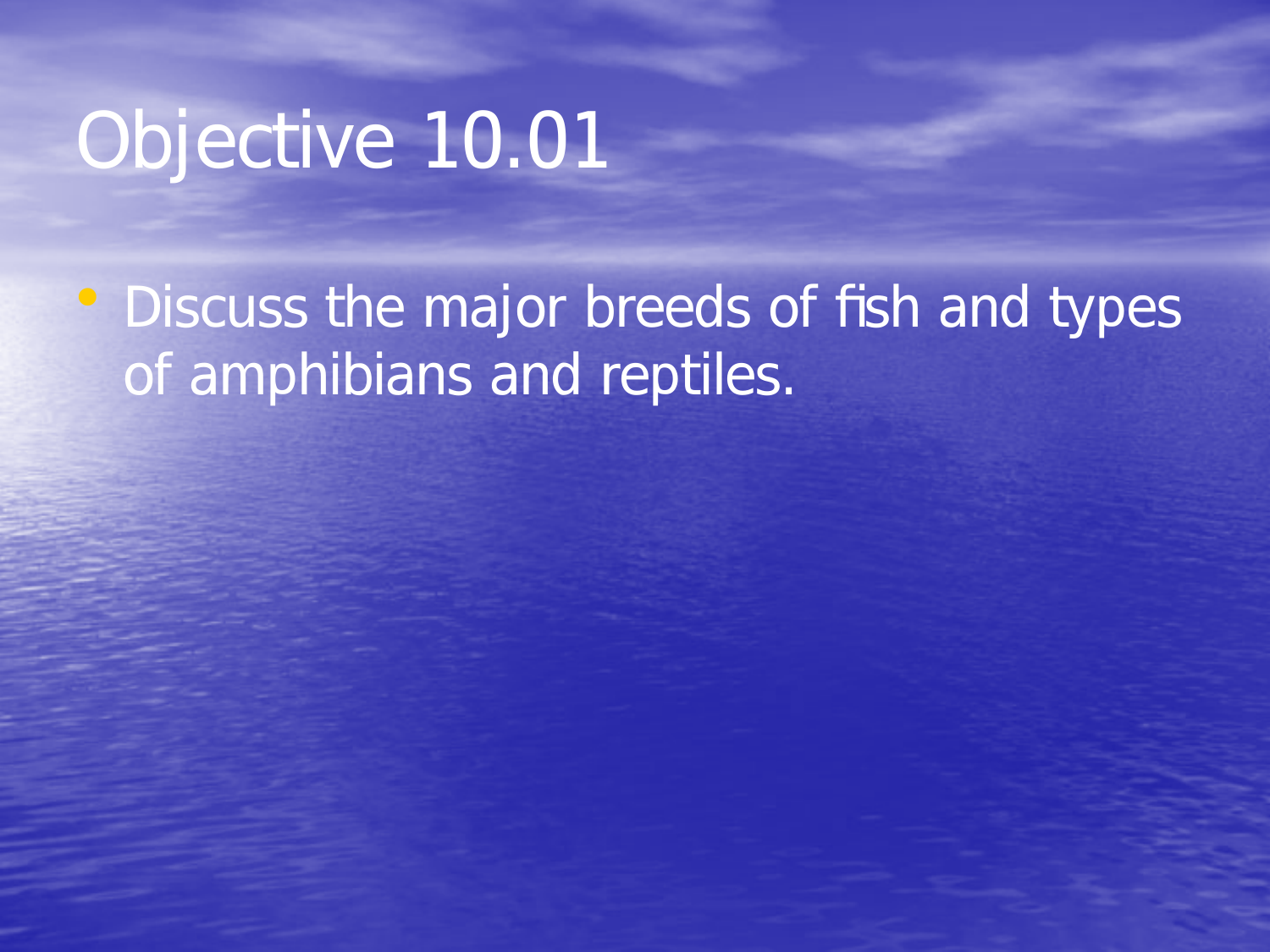

# Objective 10.01
Discuss the major breeds of fish and types of amphibians and reptiles.